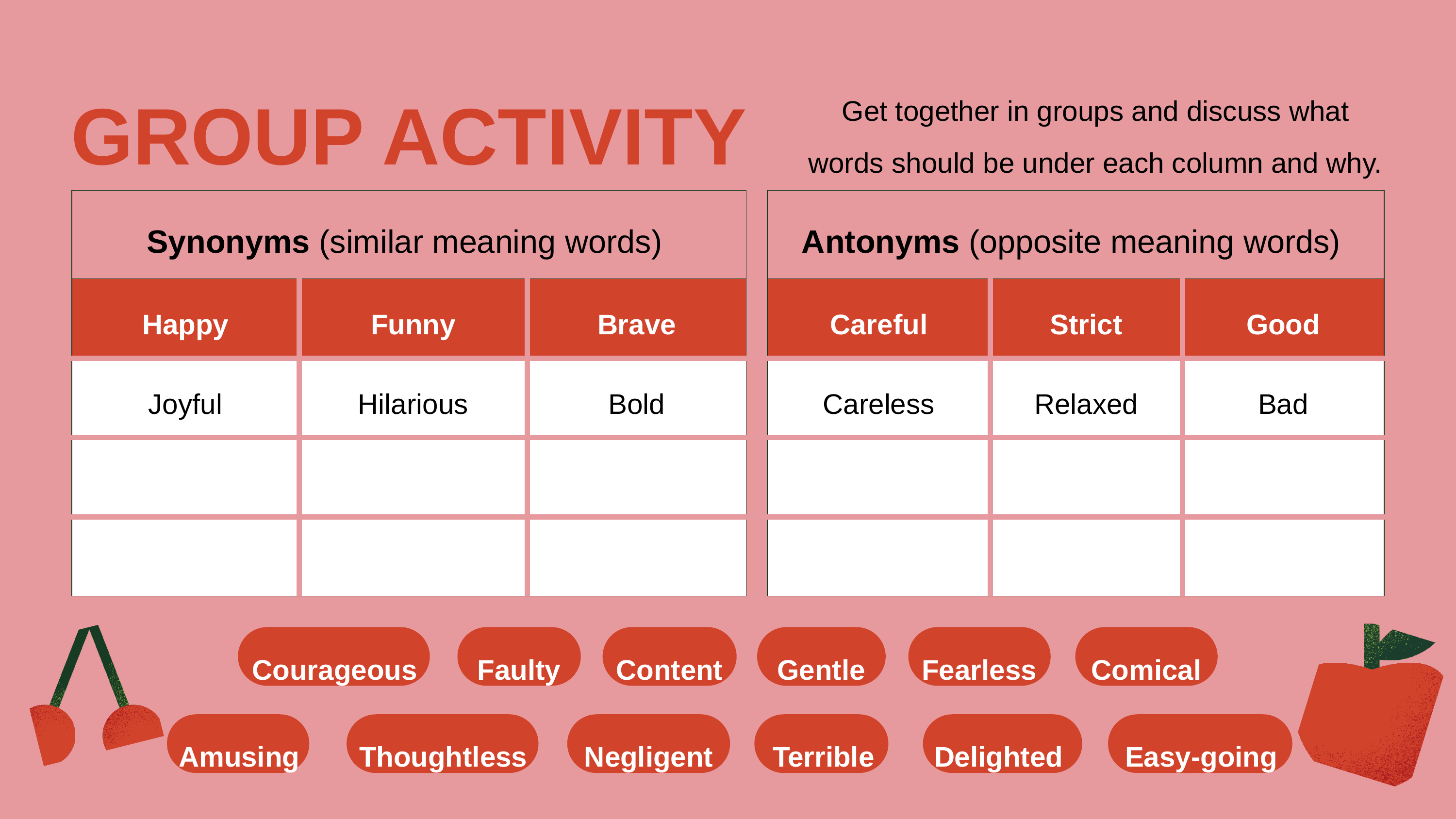

GROUP ACTIVITY
Get together in groups and discuss what
words should be under each column and why.
| Synonyms (similar meaning words) |  |  |
| --- | --- | --- |
| Happy | Funny | Brave |
| Joyful | Hilarious | Bold |
|  |  |  |
|  |  |  |
| Antonyms (opposite meaning words) |  |  |
| --- | --- | --- |
| Careful | Strict | Good |
| Careless | Relaxed | Bad |
|  |  |  |
|  |  |  |

Courageous
Faulty
Content
Gentle
Fearless
Comical

Amusing
Thoughtless
Negligent
Terrible
Delighted
Easy-going